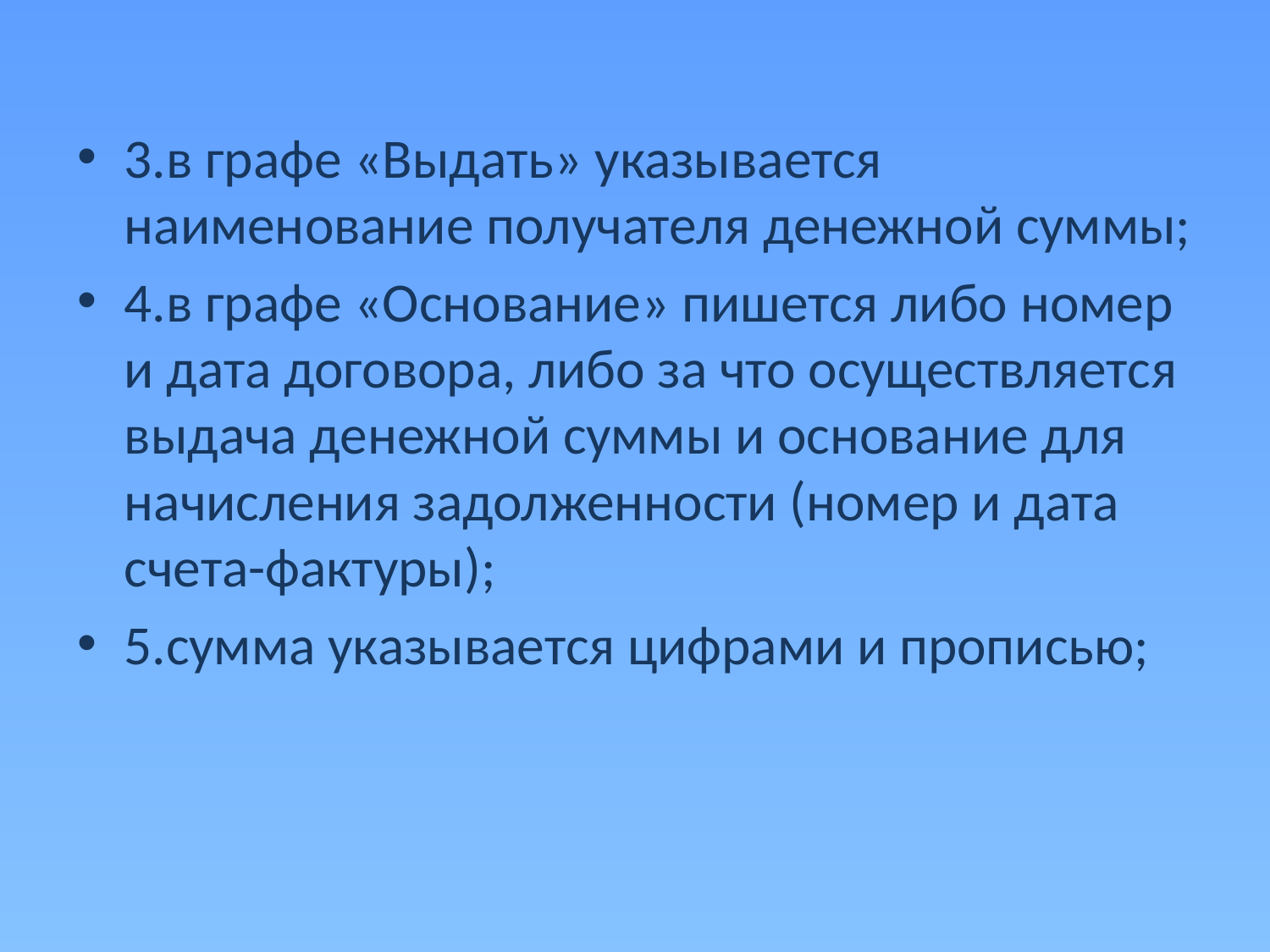

3.в графе «Выдать» указывается наименование получателя денежной суммы;
4.в графе «Основание» пишется либо номер и дата договора, либо за что осуществляется выдача денежной суммы и основание для начисления задолженности (номер и дата счета-фактуры);
5.сумма указывается цифрами и прописью;